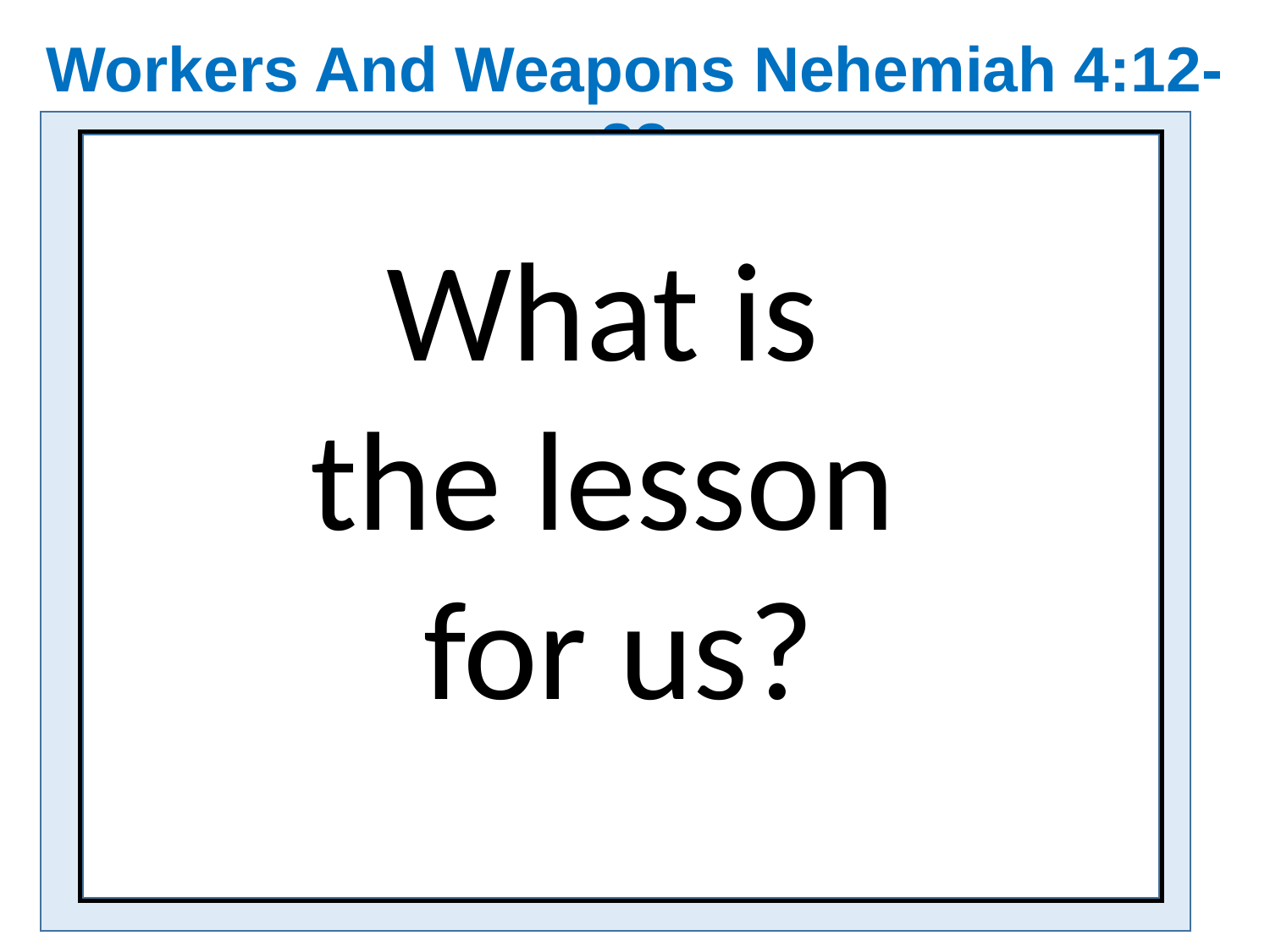

Workers And Weapons Nehemiah 4:12-23

What is
the lesson
for us?